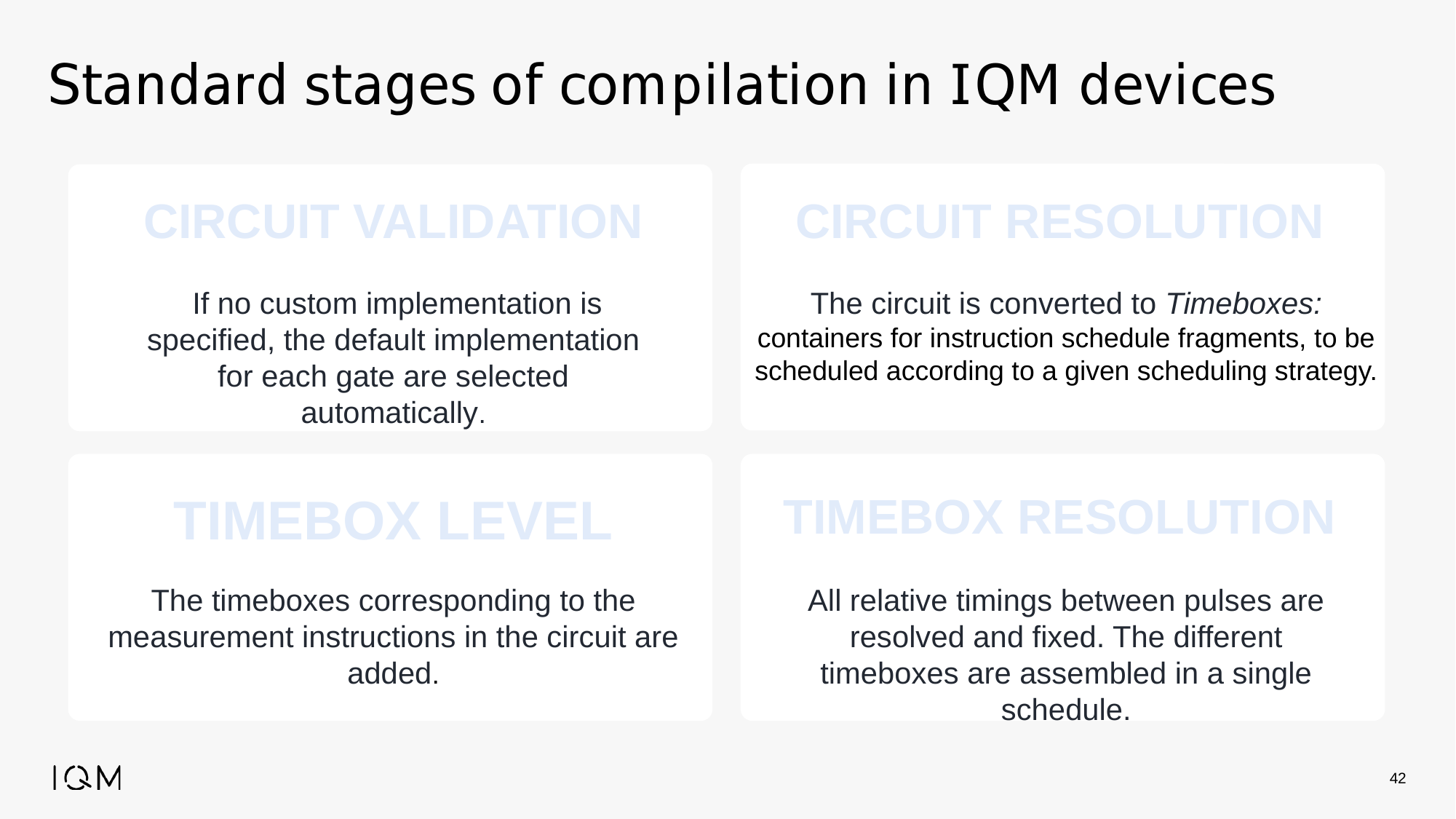

# Standard stages of compilation in IQM devices
CIRCUIT RESOLUTION
CIRCUIT VALIDATION
 If no custom implementation is specified, the default implementation for each gate are selected automatically.
The circuit is converted to Timeboxes:
containers for instruction schedule fragments, to be scheduled according to a given scheduling strategy.
TIMEBOX LEVEL
TIMEBOX RESOLUTION
The timeboxes corresponding to the measurement instructions in the circuit are added.
All relative timings between pulses are resolved and fixed. The different timeboxes are assembled in a single schedule.